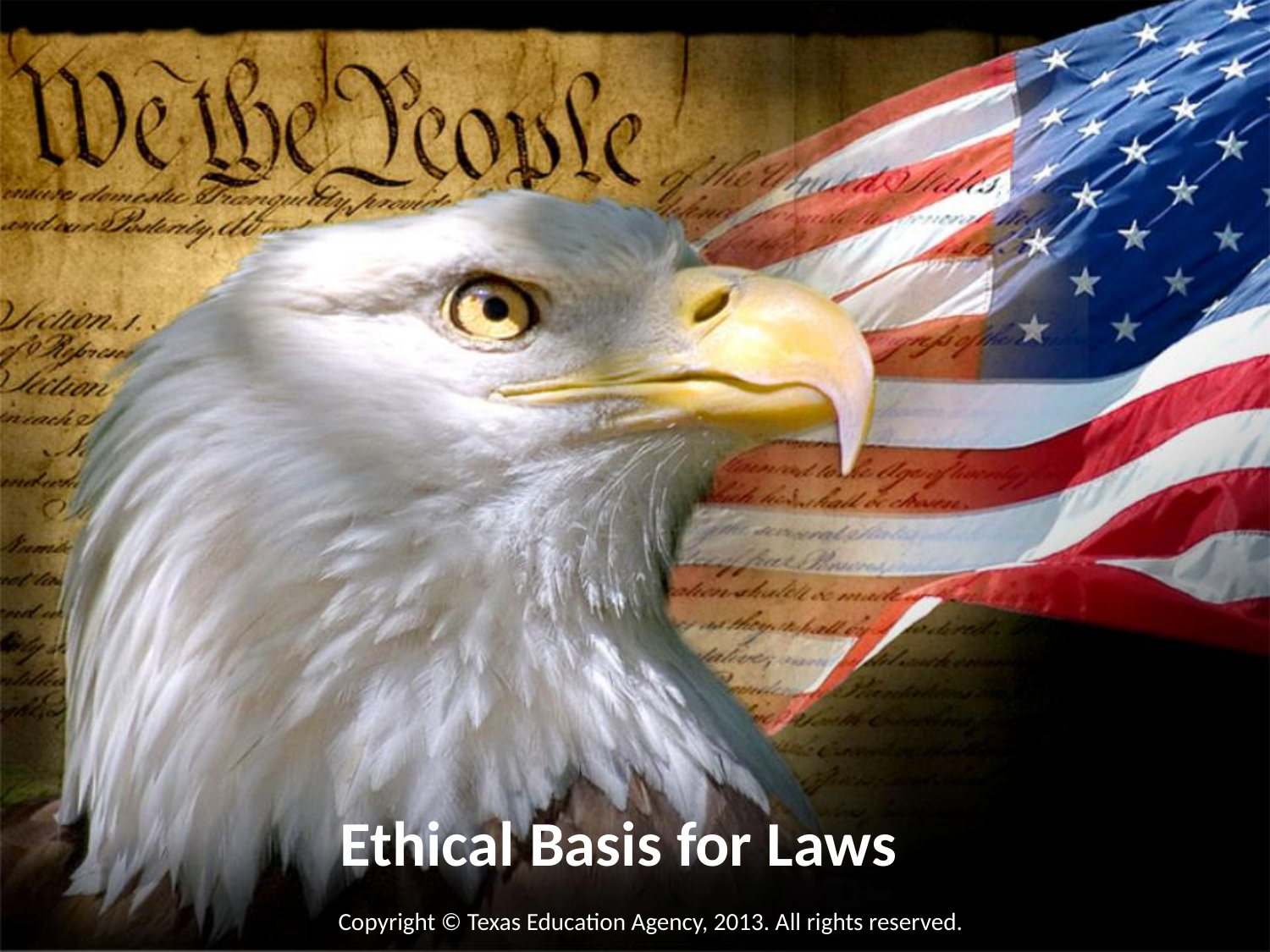

# Ethical Basis for Laws
Copyright © Texas Education Agency, 2013. All rights reserved.